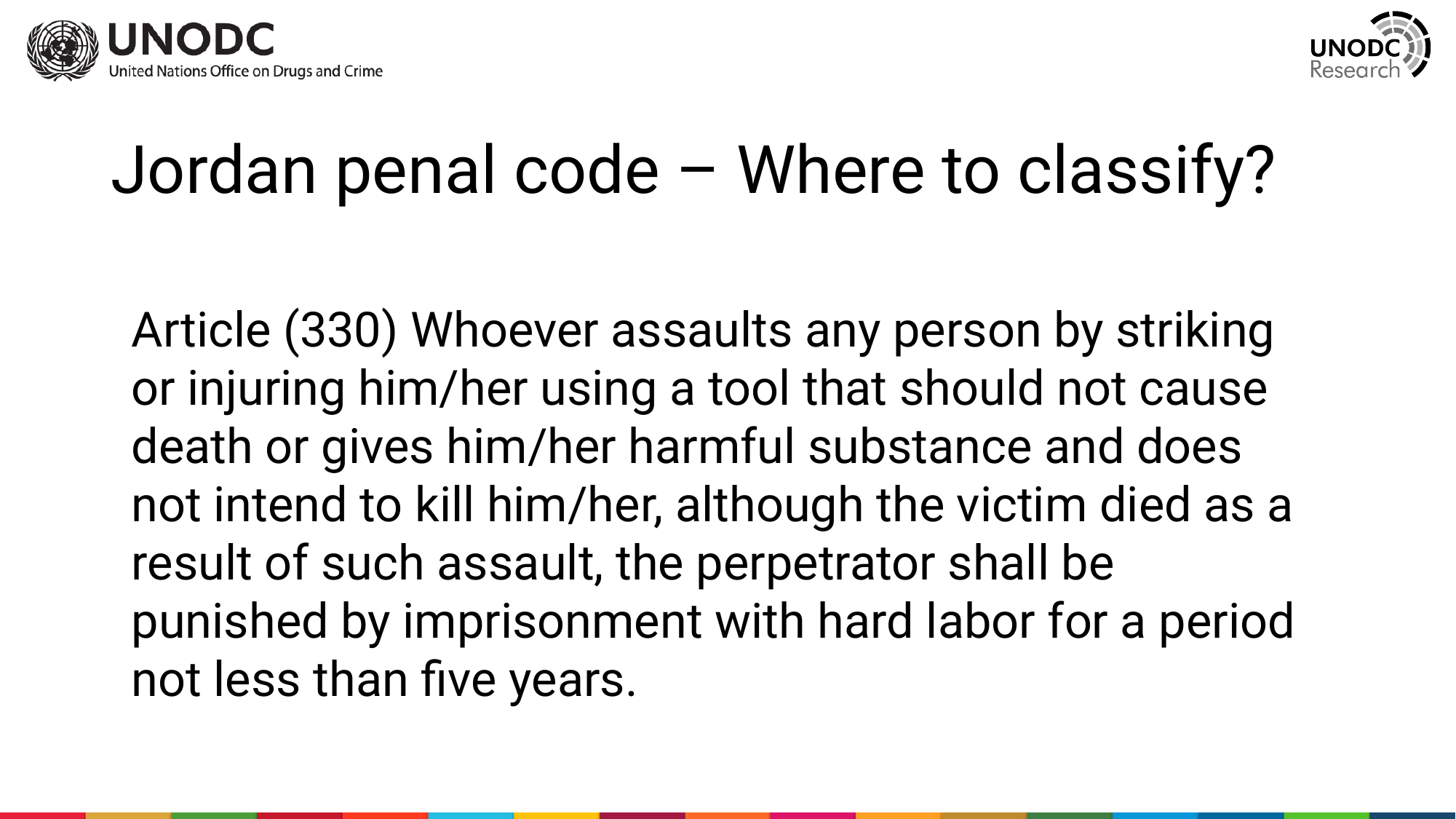

# Jordan penal code – Where to classify?
Article (330) Whoever assaults any person by striking or injuring him/her using a tool that should not cause death or gives him/her harmful substance and does not intend to kill him/her, although the victim died as a result of such assault, the perpetrator shall be punished by imprisonment with hard labor for a period not less than five years.